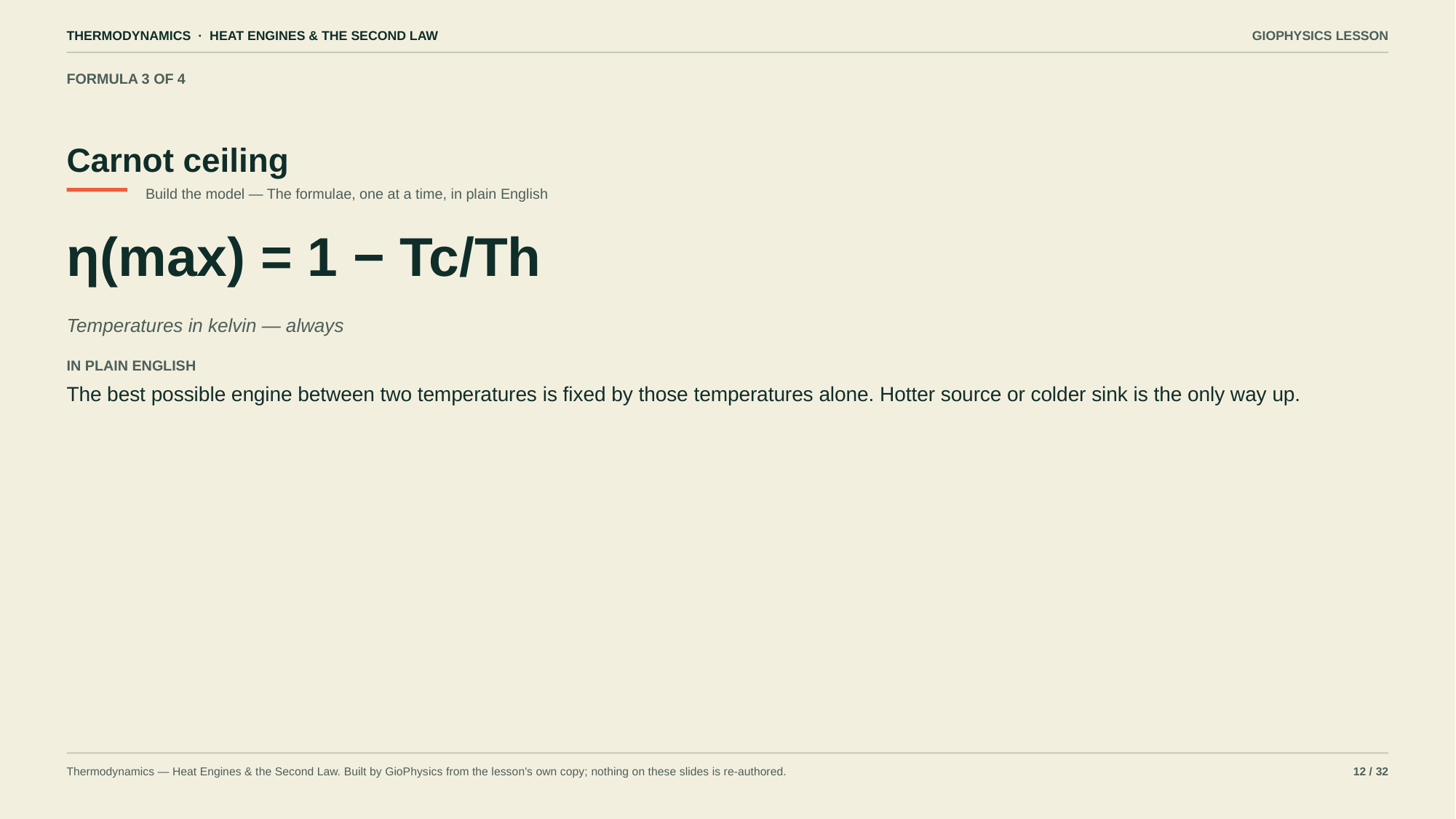

THERMODYNAMICS  ·  HEAT ENGINES & THE SECOND LAW
GIOPHYSICS LESSON

FORMULA 3 OF 4
Carnot ceiling
Build the model — The formulae, one at a time, in plain English

η(max) = 1 − Tc/Th
Temperatures in kelvin — always
IN PLAIN ENGLISH
The best possible engine between two temperatures is fixed by those temperatures alone. Hotter source or colder sink is the only way up.

Thermodynamics — Heat Engines & the Second Law. Built by GioPhysics from the lesson's own copy; nothing on these slides is re-authored.
12 / 32